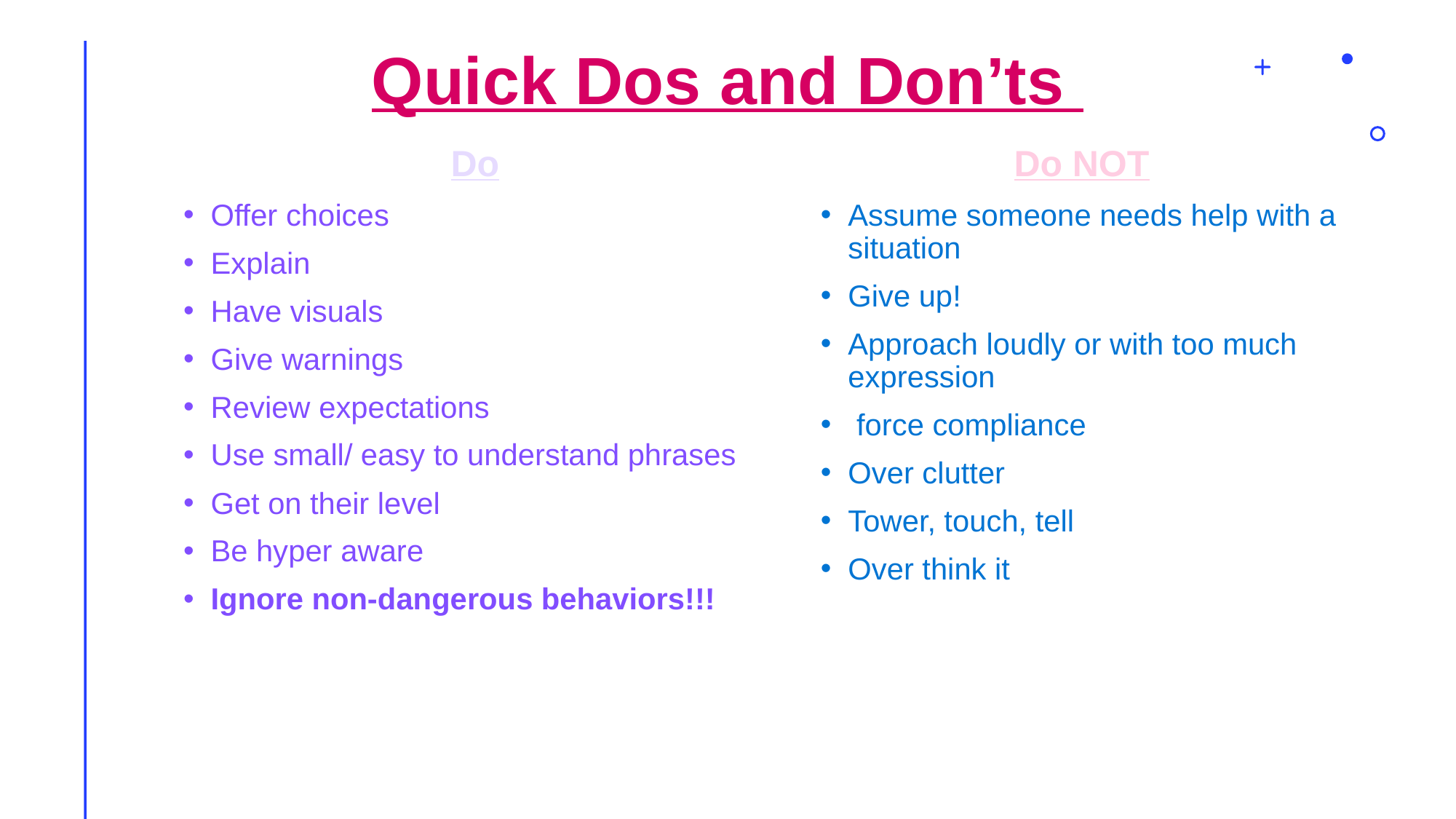

# Quick Dos and Don’ts
Do
Offer choices
Explain
Have visuals
Give warnings
Review expectations
Use small/ easy to understand phrases
Get on their level
Be hyper aware
Ignore non-dangerous behaviors!!!

Do NOT
Assume someone needs help with a situation
Give up!
Approach loudly or with too much expression
 force compliance
Over clutter
Tower, touch, tell
Over think it